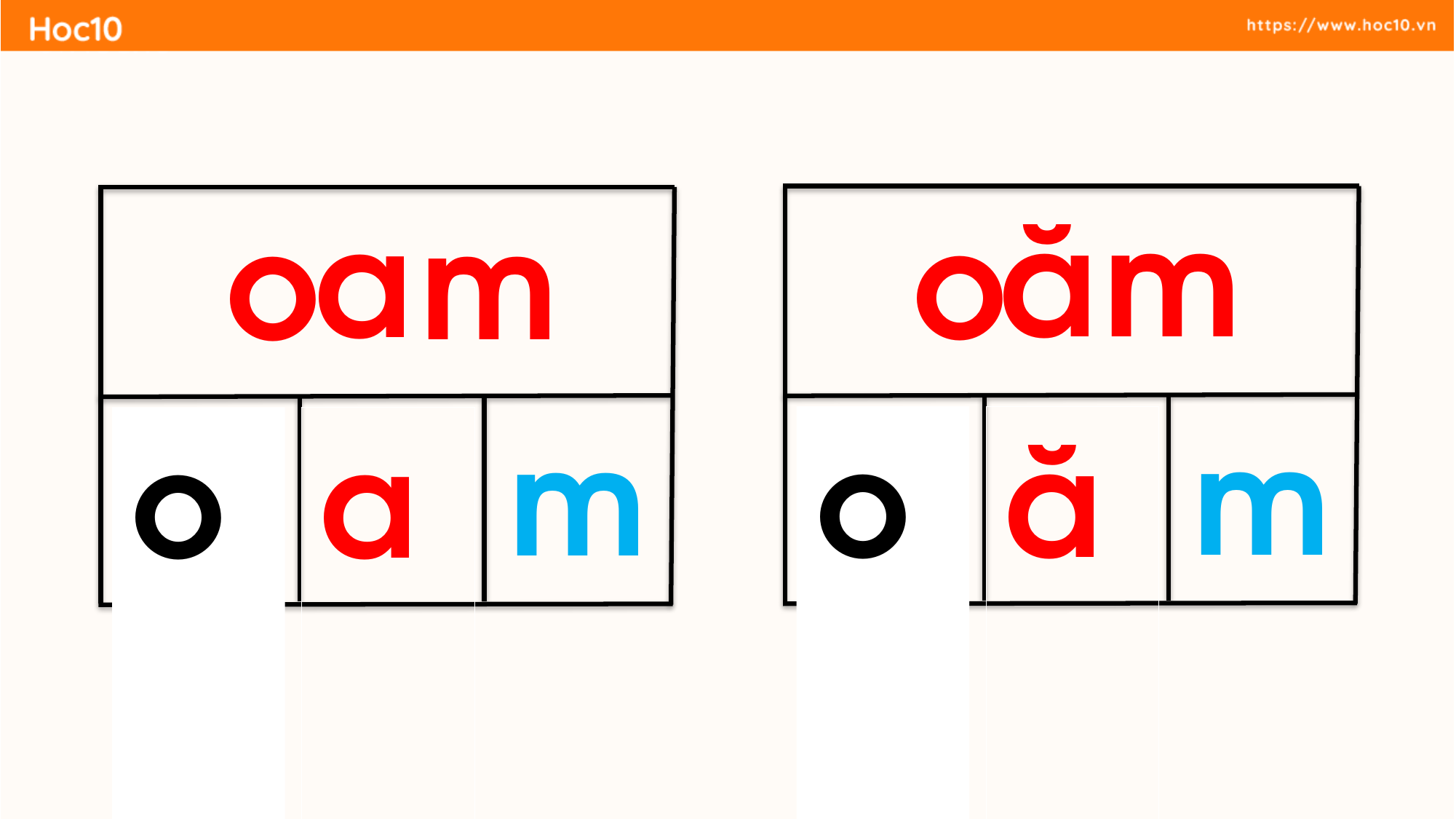

m
ă
a
o
o
m
m
m
o
ă
o
a